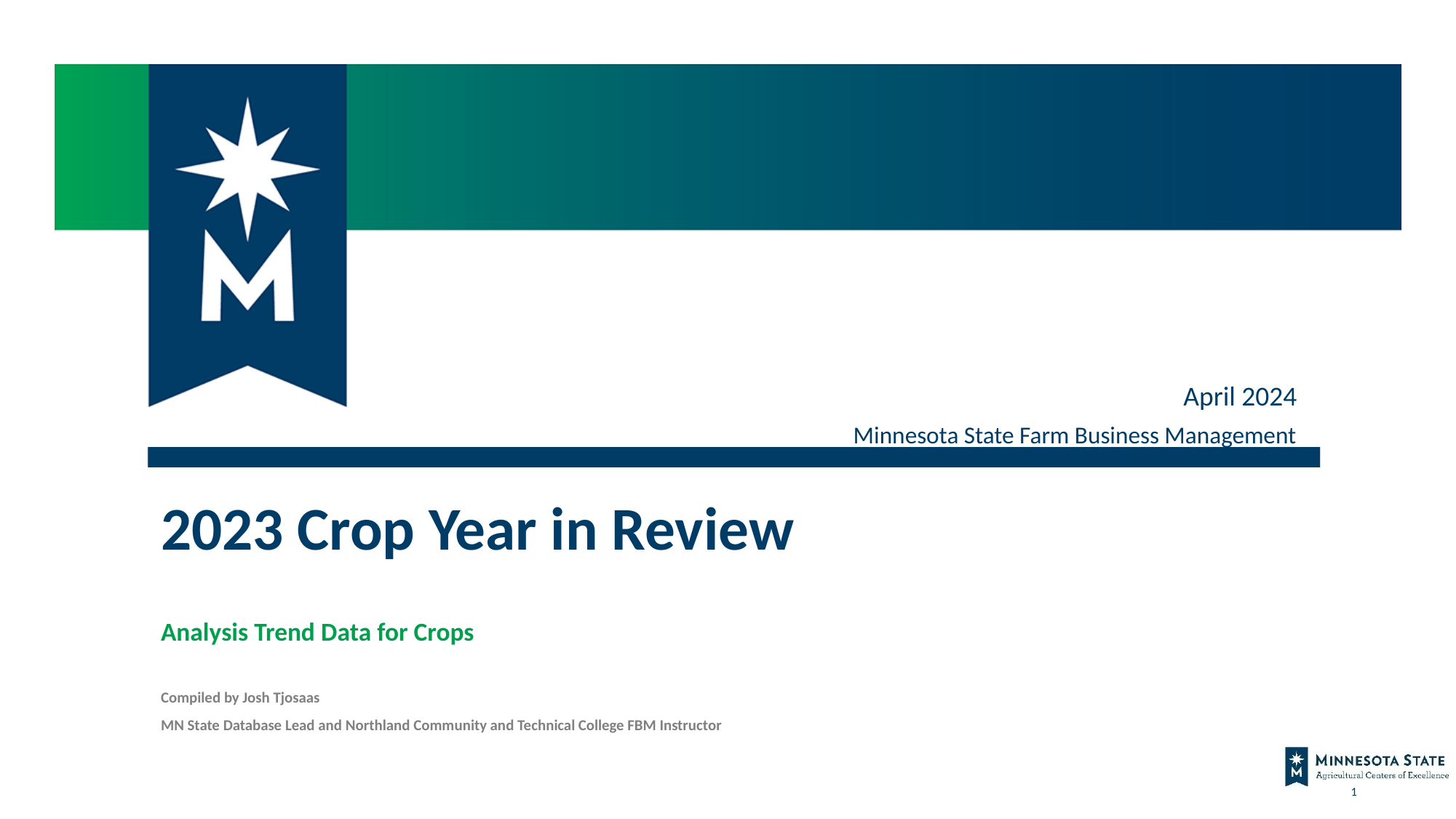

April 2024
Minnesota State Farm Business Management
# 2023 Crop Year in Review
Analysis Trend Data for Crops
Compiled by Josh Tjosaas
MN State Database Lead and Northland Community and Technical College FBM Instructor